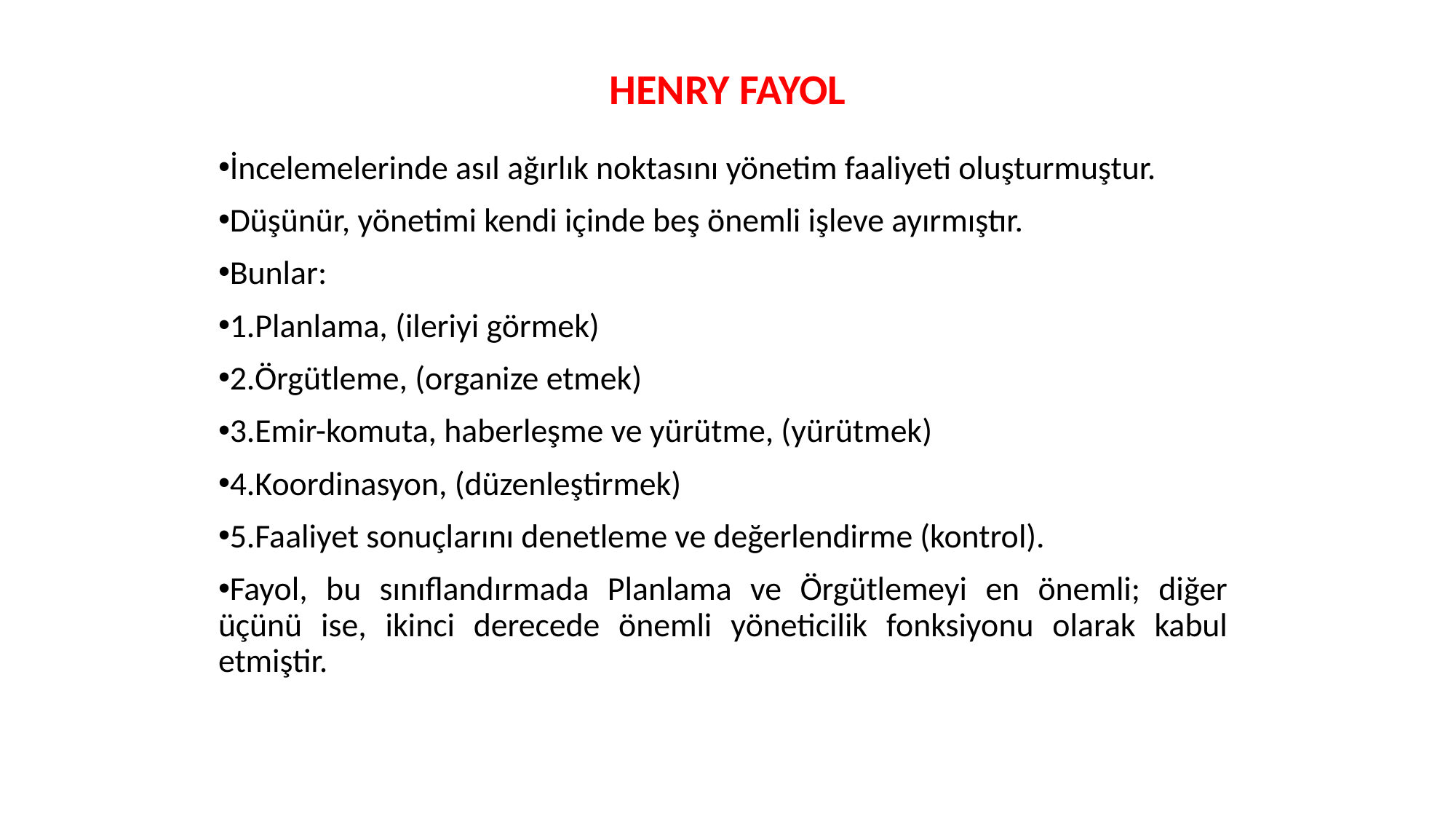

HENRY FAYOL
İncelemelerinde asıl ağırlık noktasını yönetim faaliyeti oluşturmuştur.
Düşünür, yönetimi kendi içinde beş önemli işleve ayırmıştır.
Bunlar:
1.Planlama, (ileriyi görmek)
2.Örgütleme, (organize etmek)
3.Emir-komuta, haberleşme ve yürütme, (yürütmek)
4.Koordinasyon, (düzenleştirmek)
5.Faaliyet sonuçlarını denetleme ve değerlendirme (kontrol).
Fayol, bu sınıflandırmada Planlama ve Örgütlemeyi en önemli; diğer üçünü ise, ikinci derecede önemli yöneticilik fonksiyonu olarak kabul etmiştir.